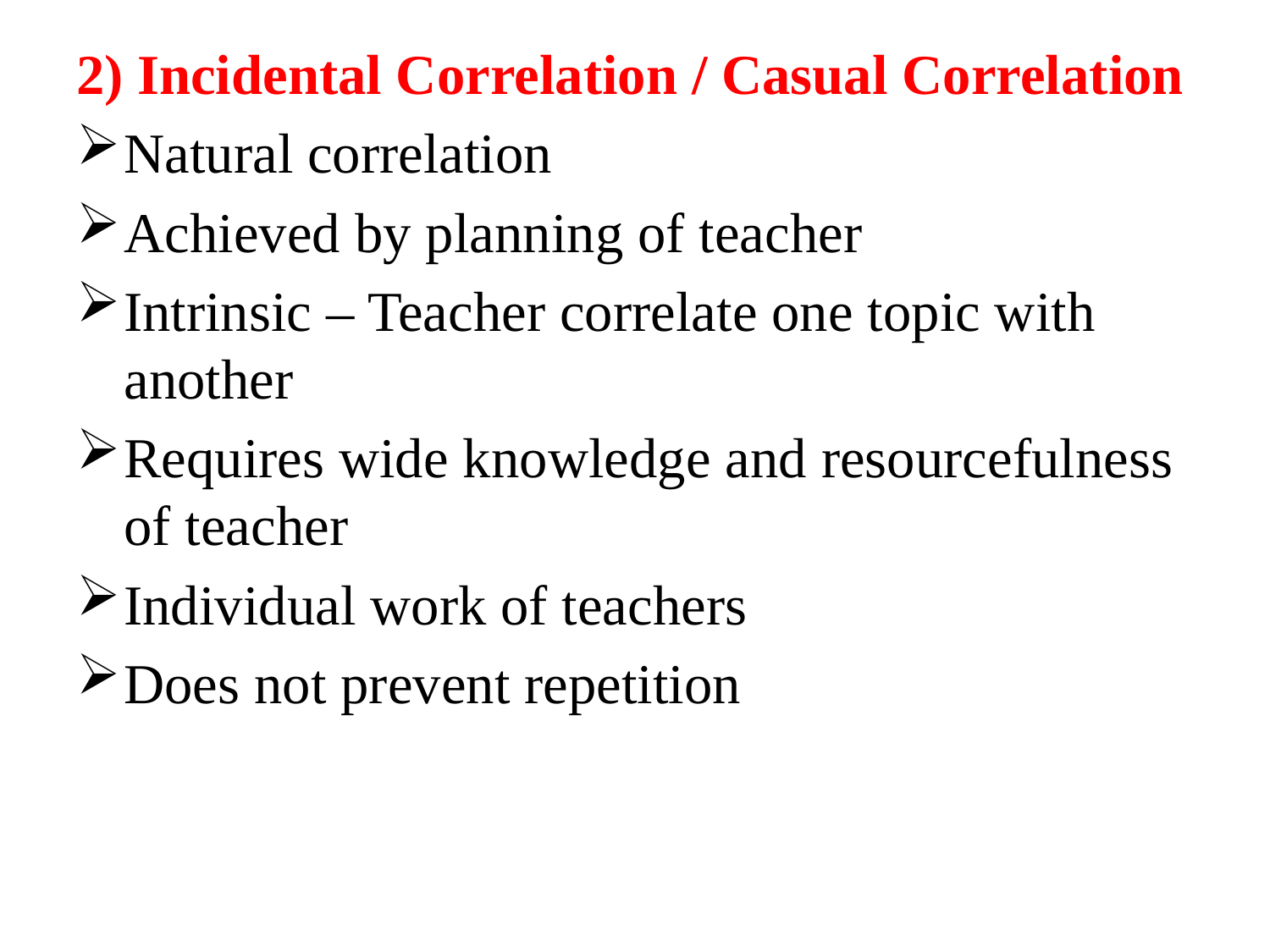

2) Incidental Correlation / Casual Correlation
Natural correlation
Achieved by planning of teacher
Intrinsic – Teacher correlate one topic with another
Requires wide knowledge and resourcefulness of teacher
Individual work of teachers
Does not prevent repetition